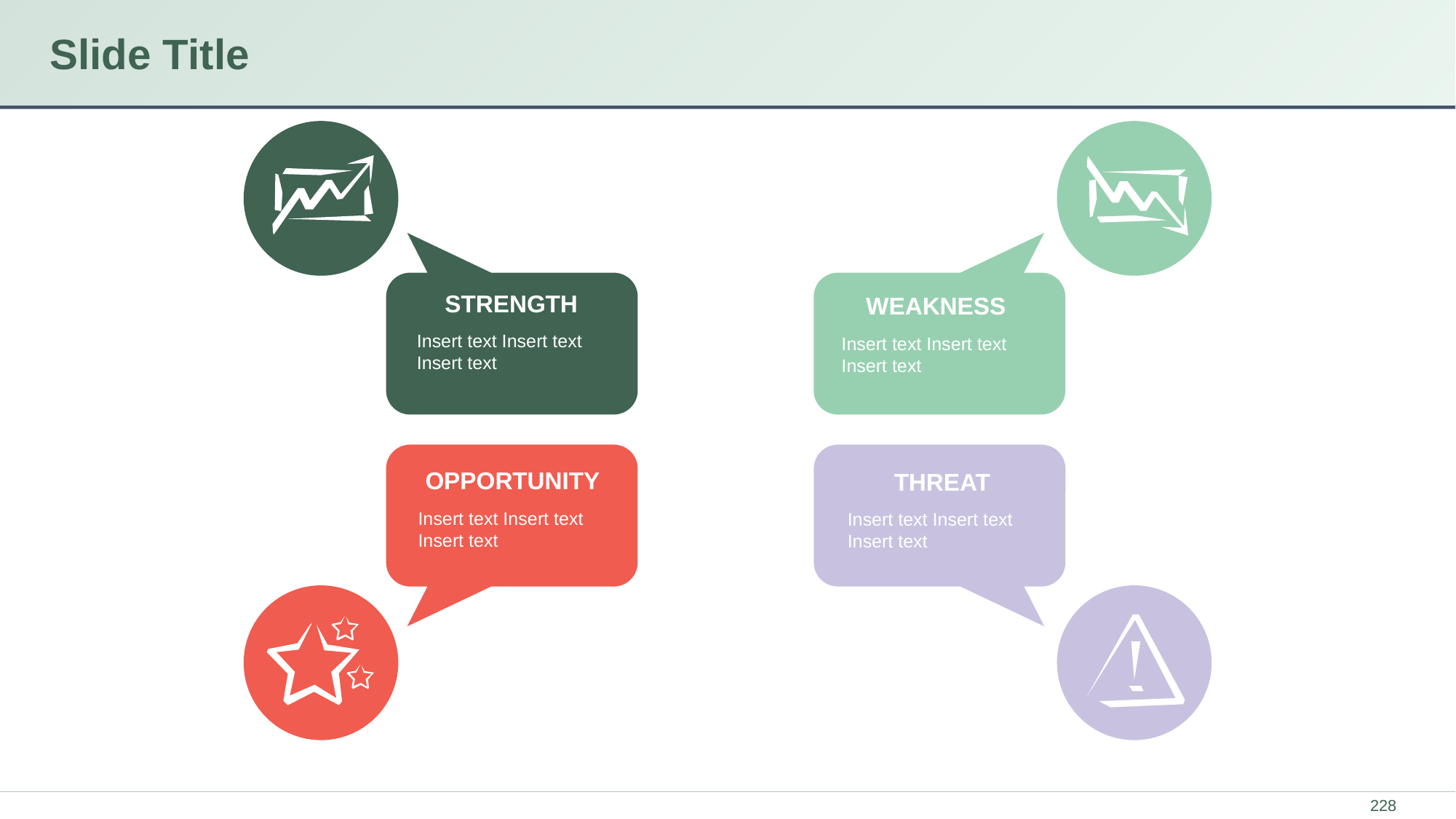

# Slide Title

STRENGTH
WEAKNESS
Insert text Insert text
Insert text

Insert text Insert text
Insert text

OPPORTUNITY
THREAT
Insert text Insert text
Insert text

Insert text Insert text
Insert text

228